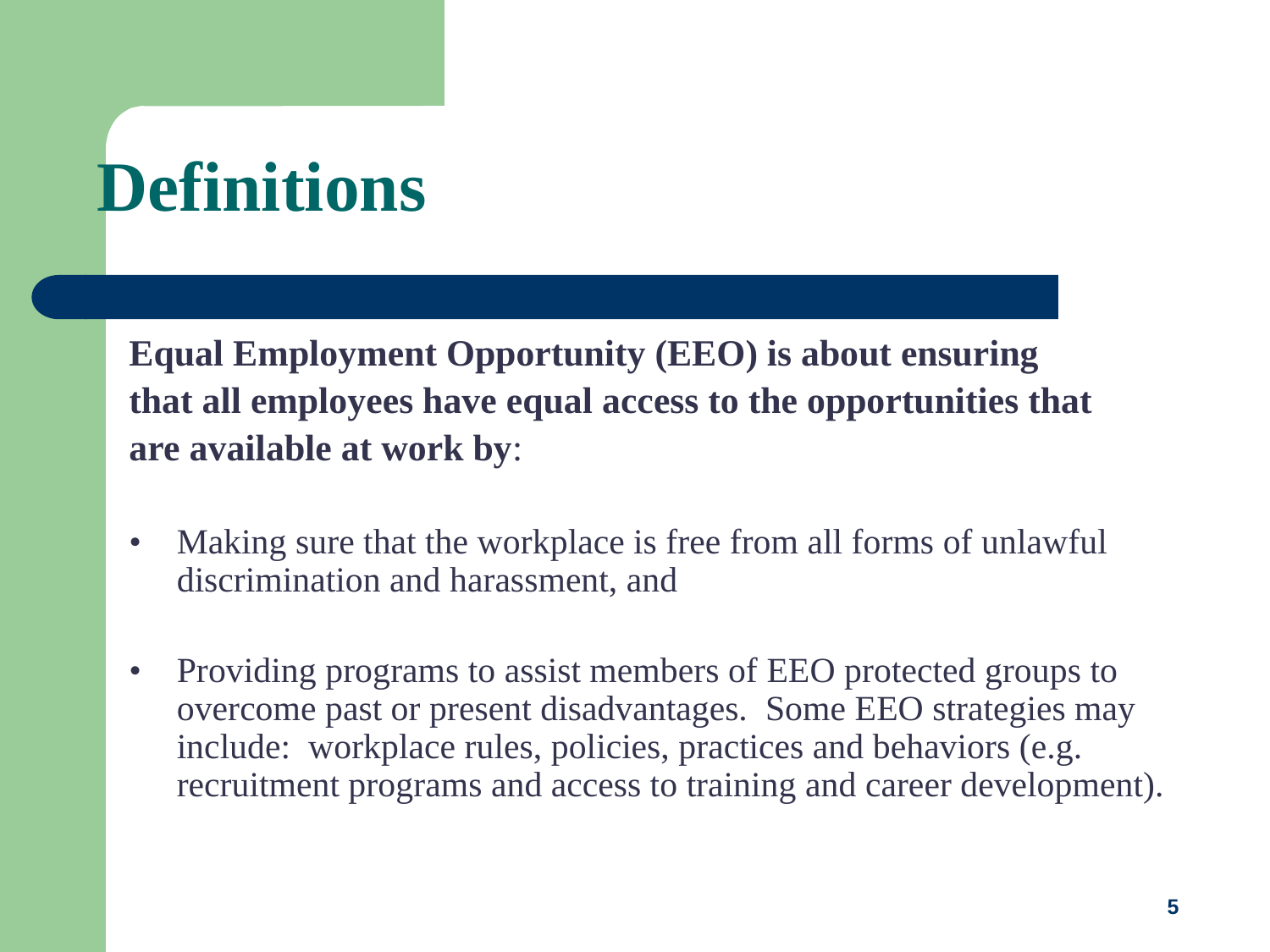

Equal Employment Opportunity (EEO) is about ensuring
that all employees have equal access to the opportunities that
are available at work by:

•	Making sure that the workplace is free from all forms of unlawful discrimination and harassment, and

•	Providing programs to assist members of EEO protected groups to overcome past or present disadvantages.  Some EEO strategies may include:  workplace rules, policies, practices and behaviors (e.g. recruitment programs and access to training and career development).

Definitions
5